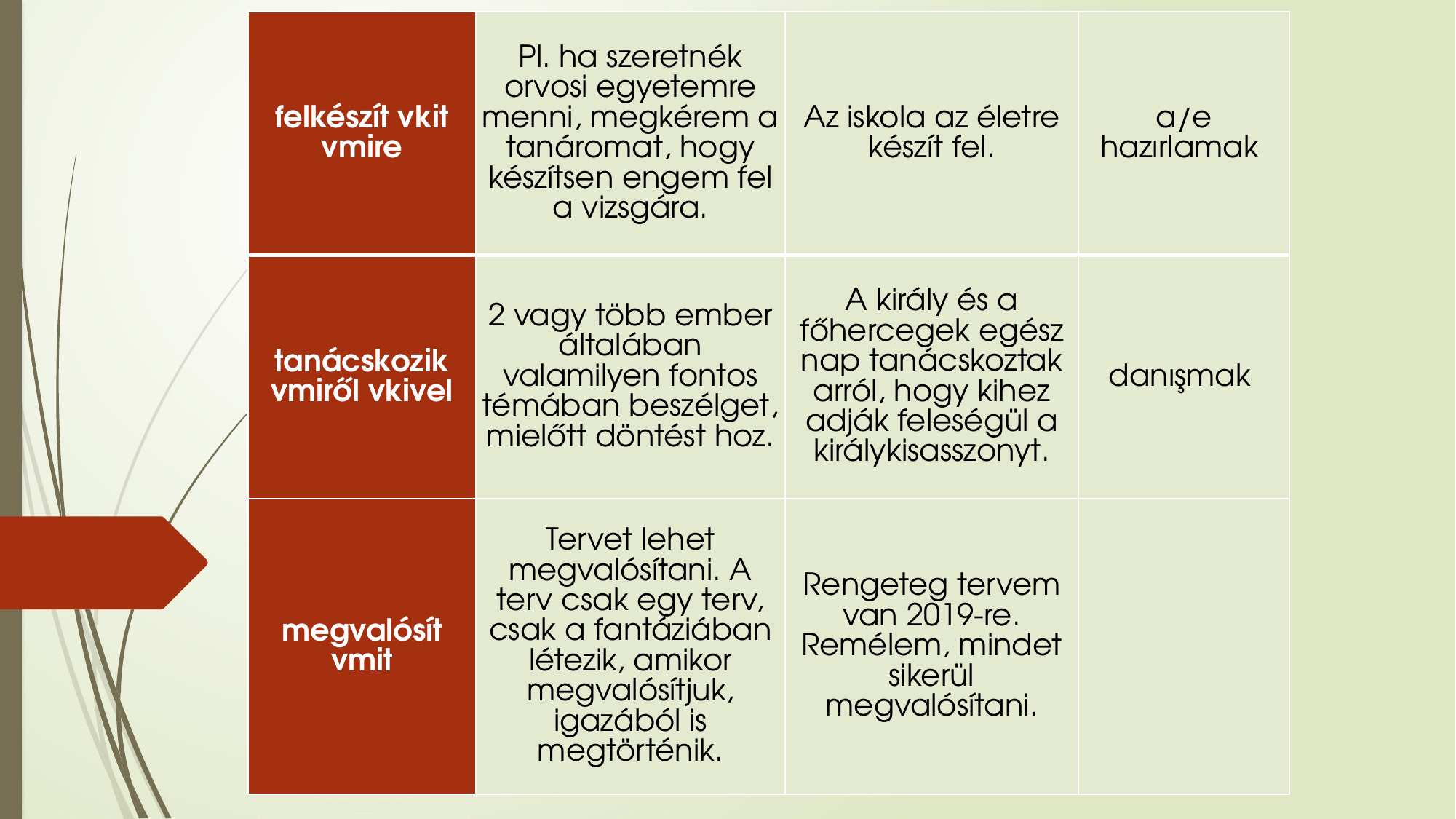

| felkészít vkit vmire | Pl. ha szeretnék orvosi egyetemre menni, megkérem a tanáromat, hogy készítsen engem fel a vizsgára. | Az iskola az életre készít fel. | a/e hazırlamak |
| --- | --- | --- | --- |
| tanácskozik vmiről vkivel | 2 vagy több ember általában valamilyen fontos témában beszélget, mielőtt döntést hoz. | A király és a főhercegek egész nap tanácskoztak arról, hogy kihez adják feleségül a királykisasszonyt. | danışmak |
| megvalósít vmit | Tervet lehet megvalósítani. A terv csak egy terv, csak a fantáziában létezik, amikor megvalósítjuk, igazából is megtörténik. | Rengeteg tervem van 2019-re. Remélem, mindet sikerül megvalósítani. |  |